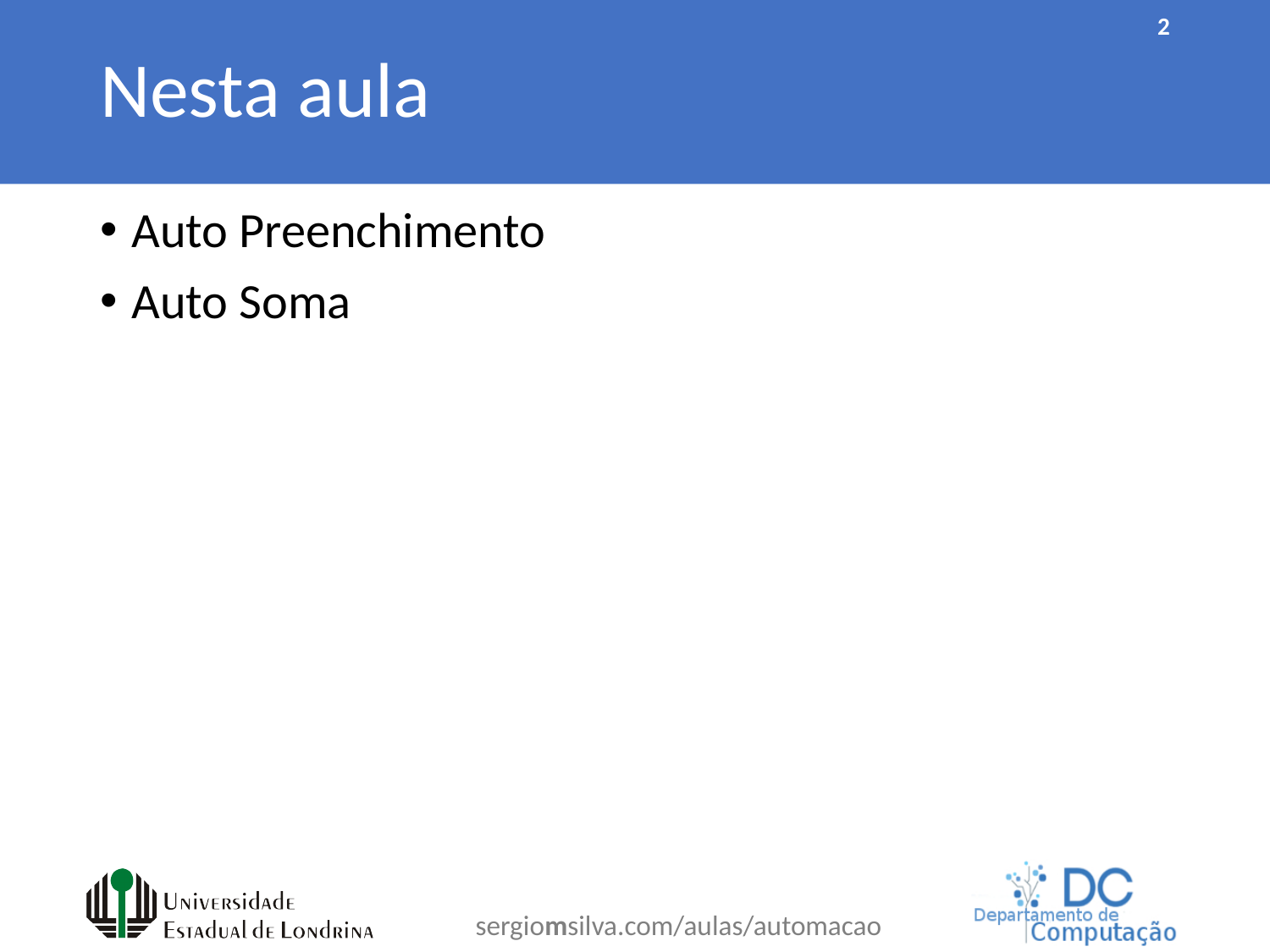

# Nesta aula
2
Auto Preenchimento
Auto Soma